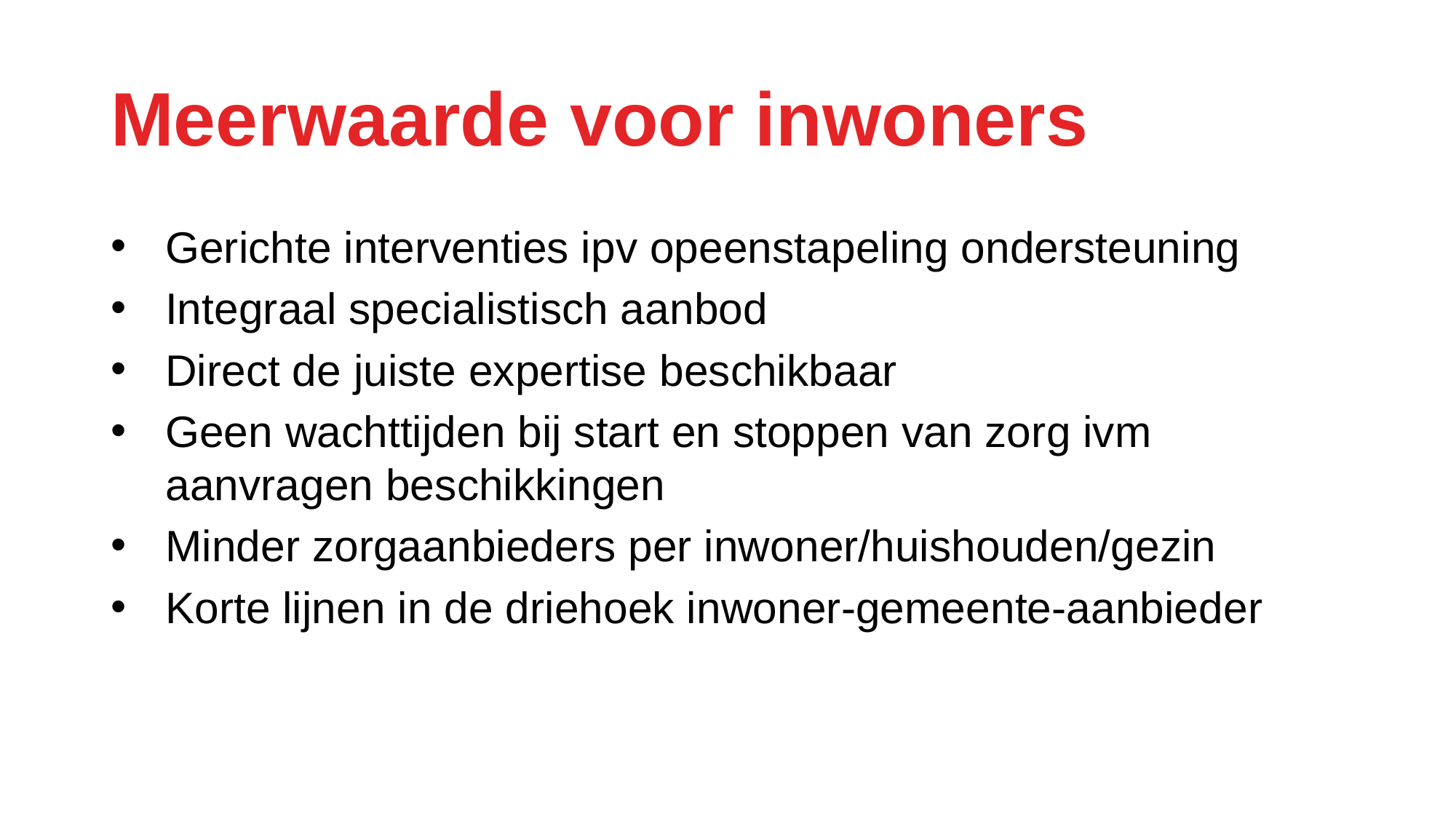

# Meerwaarde voor inwoners
Gerichte interventies ipv opeenstapeling ondersteuning
Integraal specialistisch aanbod
Direct de juiste expertise beschikbaar
Geen wachttijden bij start en stoppen van zorg ivm aanvragen beschikkingen
Minder zorgaanbieders per inwoner/huishouden/gezin
Korte lijnen in de driehoek inwoner-gemeente-aanbieder